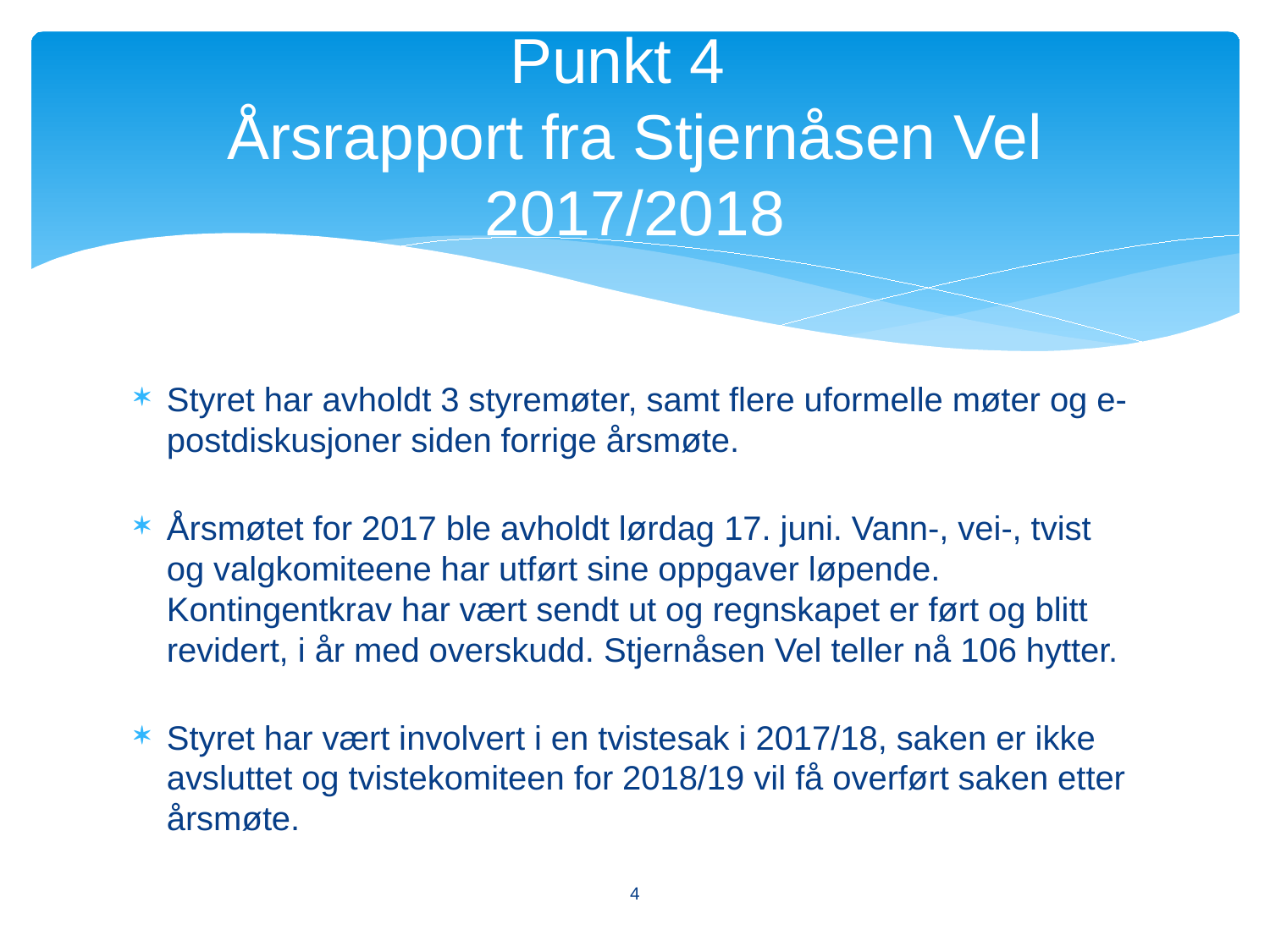

# Punkt 4 Årsrapport fra Stjernåsen Vel 2017/2018
Styret har avholdt 3 styremøter, samt flere uformelle møter og e-postdiskusjoner siden forrige årsmøte.
Årsmøtet for 2017 ble avholdt lørdag 17. juni. Vann-, vei-, tvist og valgkomiteene har utført sine oppgaver løpende. Kontingentkrav har vært sendt ut og regnskapet er ført og blitt revidert, i år med overskudd. Stjernåsen Vel teller nå 106 hytter.
Styret har vært involvert i en tvistesak i 2017/18, saken er ikke avsluttet og tvistekomiteen for 2018/19 vil få overført saken etter årsmøte.

4